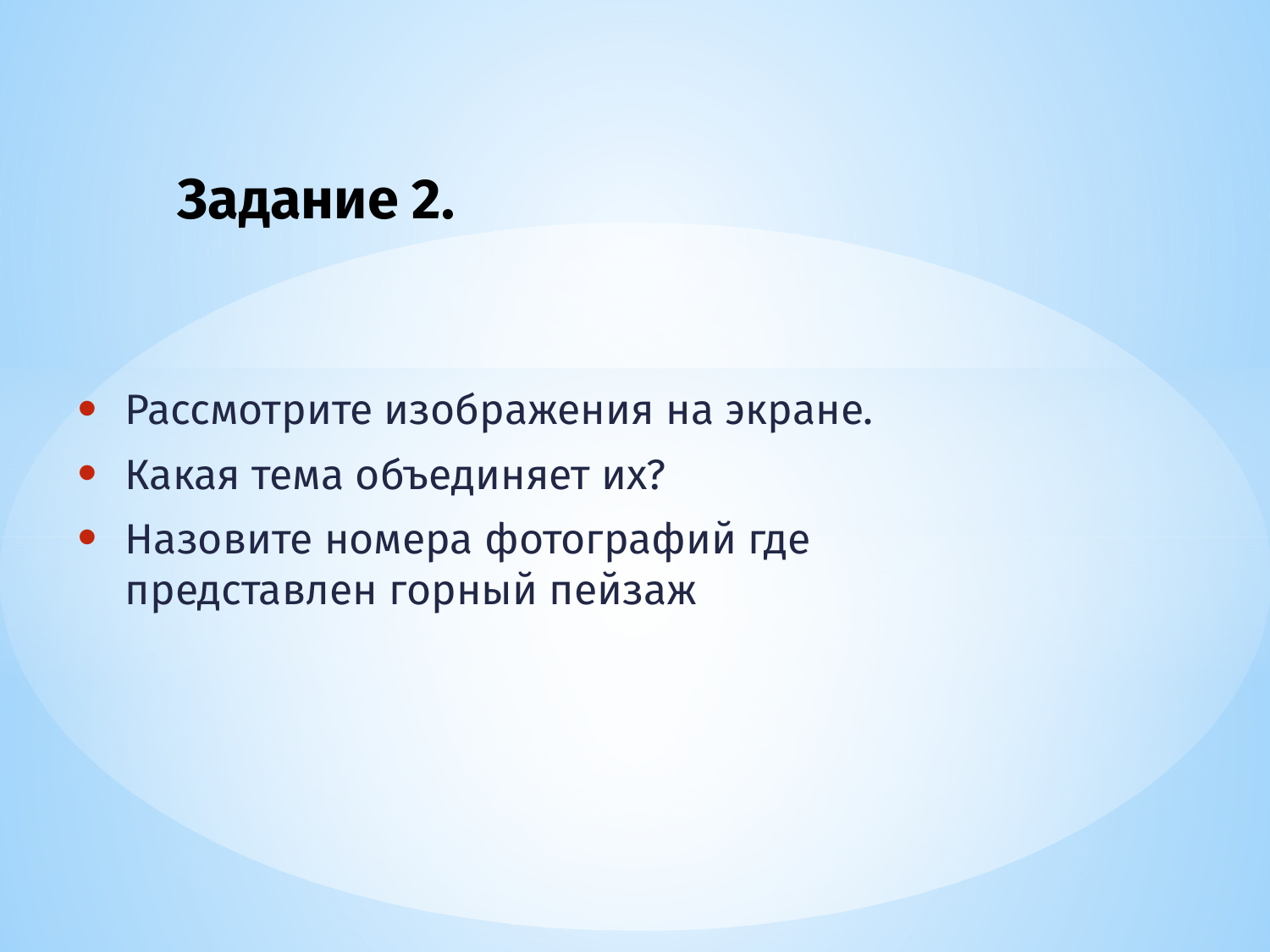

# Задание 2.
Рассмотрите изображения на экране.
Какая тема объединяет их?
Назовите номера фотографий где представлен горный пейзаж